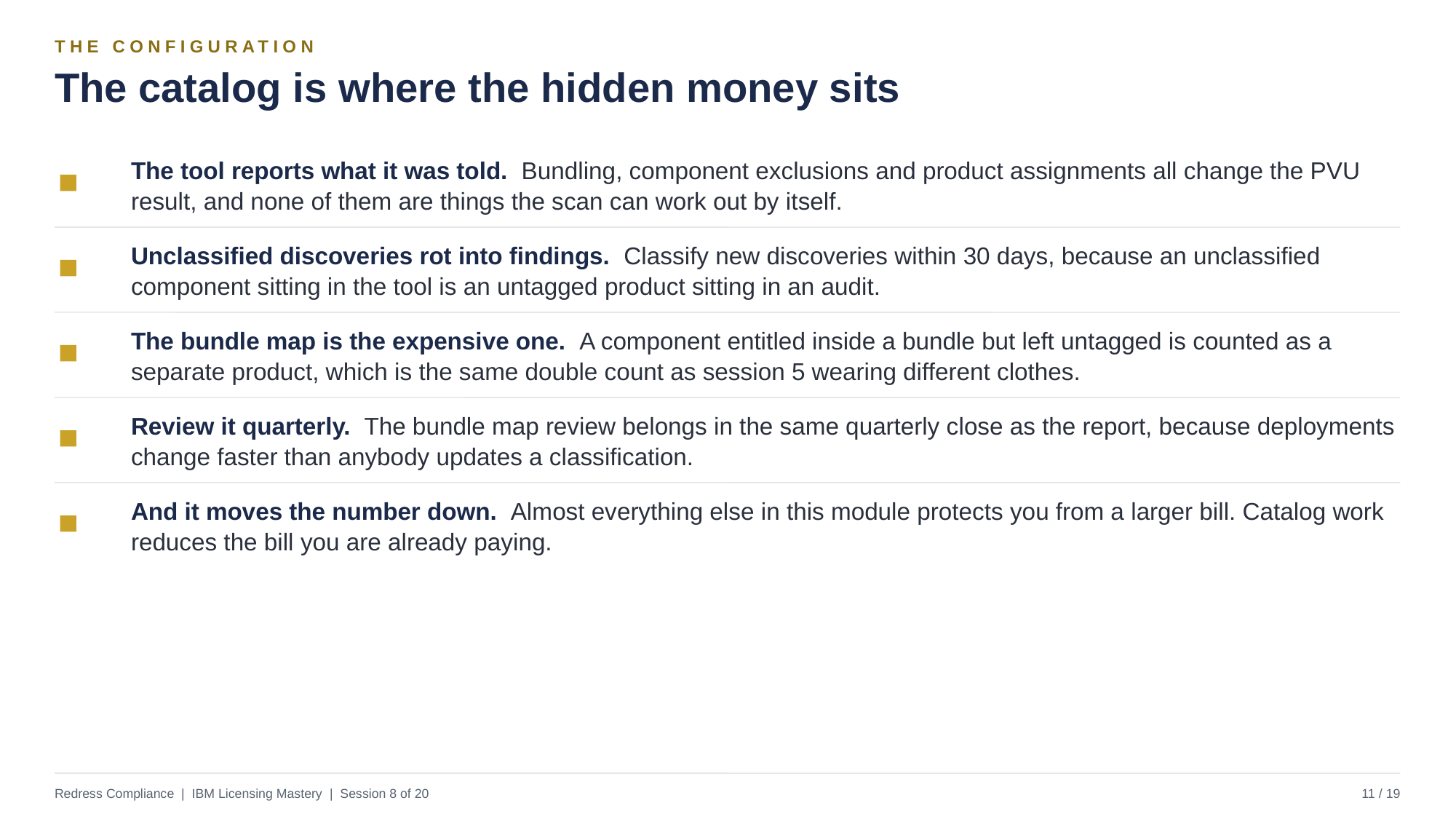

THE CONFIGURATION
The catalog is where the hidden money sits
The tool reports what it was told.  Bundling, component exclusions and product assignments all change the PVU result, and none of them are things the scan can work out by itself.

Unclassified discoveries rot into findings.  Classify new discoveries within 30 days, because an unclassified component sitting in the tool is an untagged product sitting in an audit.

The bundle map is the expensive one.  A component entitled inside a bundle but left untagged is counted as a separate product, which is the same double count as session 5 wearing different clothes.

Review it quarterly.  The bundle map review belongs in the same quarterly close as the report, because deployments change faster than anybody updates a classification.

And it moves the number down.  Almost everything else in this module protects you from a larger bill. Catalog work reduces the bill you are already paying.

Redress Compliance  |  IBM Licensing Mastery  |  Session 8 of 20
11 / 19